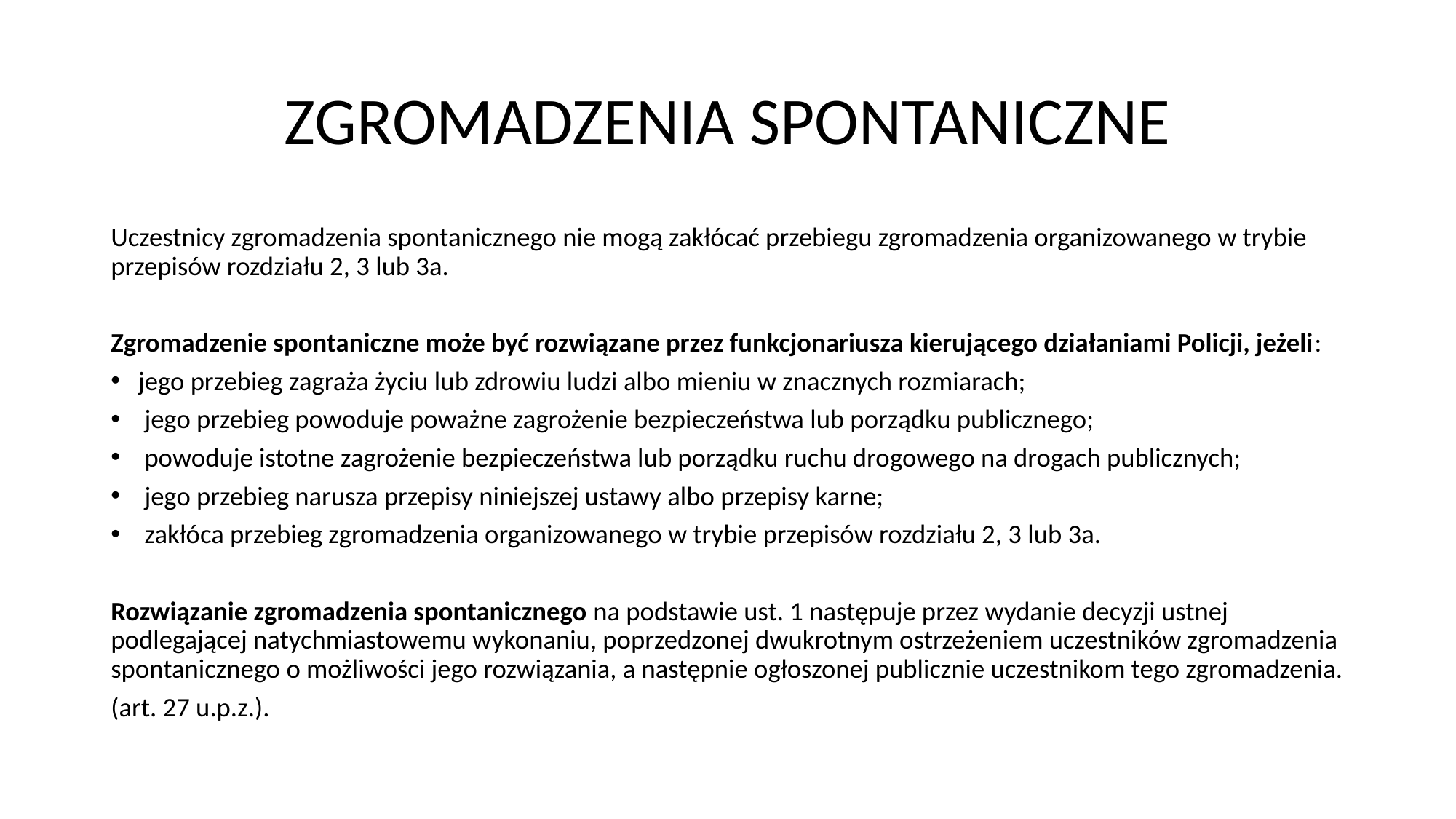

# ZGROMADZENIA SPONTANICZNE
Uczestnicy zgromadzenia spontanicznego nie mogą zakłócać przebiegu zgromadzenia organizowanego w trybie przepisów rozdziału 2, 3 lub 3a.

Zgromadzenie spontaniczne może być rozwiązane przez funkcjonariusza kierującego działaniami Policji, jeżeli:
jego przebieg zagraża życiu lub zdrowiu ludzi albo mieniu w znacznych rozmiarach;
 jego przebieg powoduje poważne zagrożenie bezpieczeństwa lub porządku publicznego;
 powoduje istotne zagrożenie bezpieczeństwa lub porządku ruchu drogowego na drogach publicznych;
 jego przebieg narusza przepisy niniejszej ustawy albo przepisy karne;
 zakłóca przebieg zgromadzenia organizowanego w trybie przepisów rozdziału 2, 3 lub 3a.

Rozwiązanie zgromadzenia spontanicznego na podstawie ust. 1 następuje przez wydanie decyzji ustnej podlegającej natychmiastowemu wykonaniu, poprzedzonej dwukrotnym ostrzeżeniem uczestników zgromadzenia spontanicznego o możliwości jego rozwiązania, a następnie ogłoszonej publicznie uczestnikom tego zgromadzenia.
(art. 27 u.p.z.).